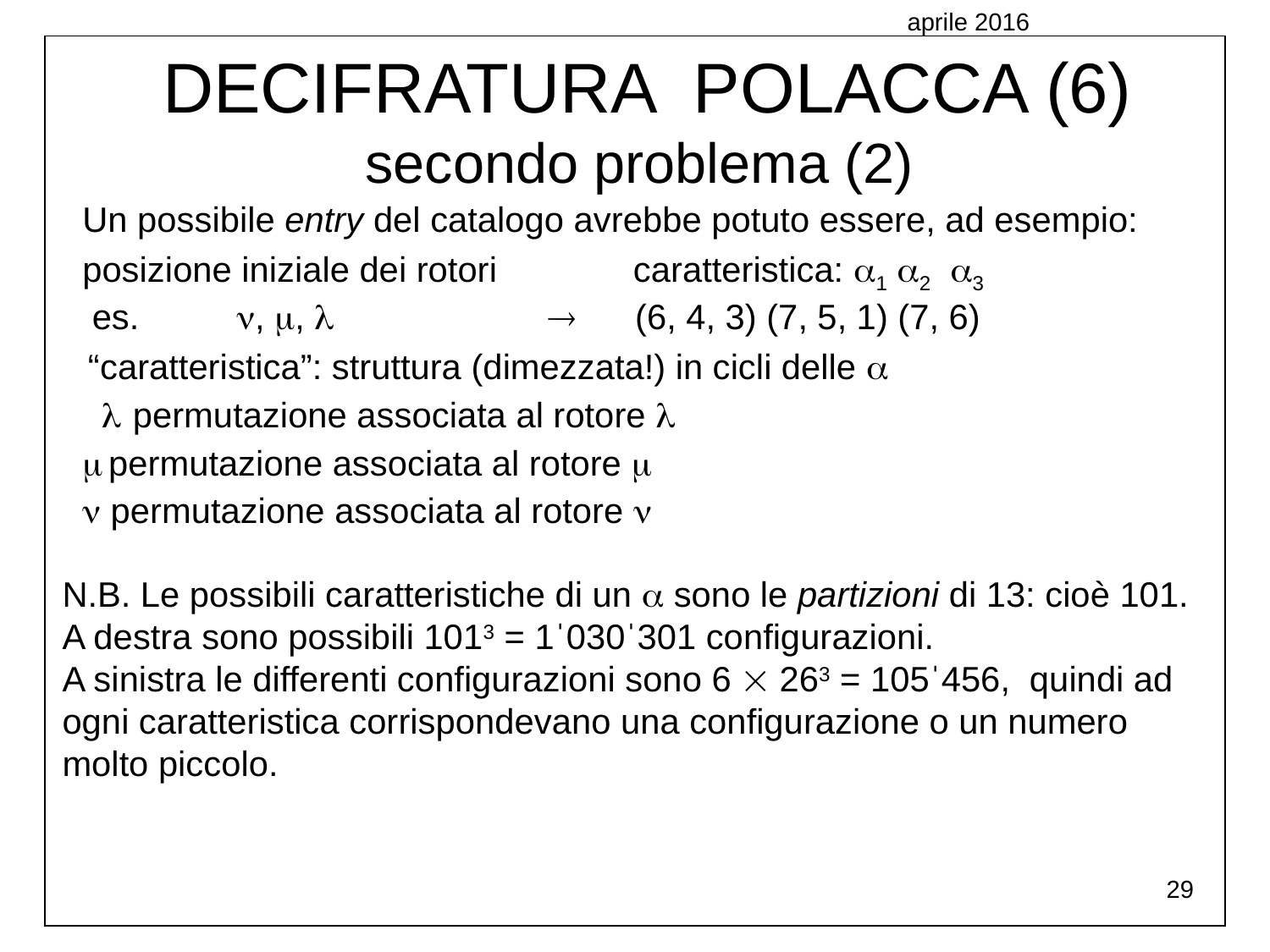

aprile 2016

DECIFRATURA  POLACCA (6)
secondo problema (2)
Un possibile entry del catalogo avrebbe potuto essere, ad esempio:
posizione iniziale dei rotori              caratteristica: α1 α2  α3
 es.          ν, μ, λ                      →      (6, 4, 3) (7, 5, 1) (7, 6)
 “caratteristica”: struttura (dimezzata!) in cicli delle α                                  λ  permutazione associata al rotore λ
μ permutazione associata al rotore μ
ν permutazione associata al rotore ν
N.B. Le possibili caratteristiche di un α sono le partizioni di 13: cioè 101. A destra sono possibili 1013 = 1ˈ030ˈ301 configurazioni.
A sinistra le differenti configurazioni sono 6 × 263 = 105ˈ456,  quindi ad ogni caratteristica corrispondevano una configurazione o un numero molto piccolo.

29